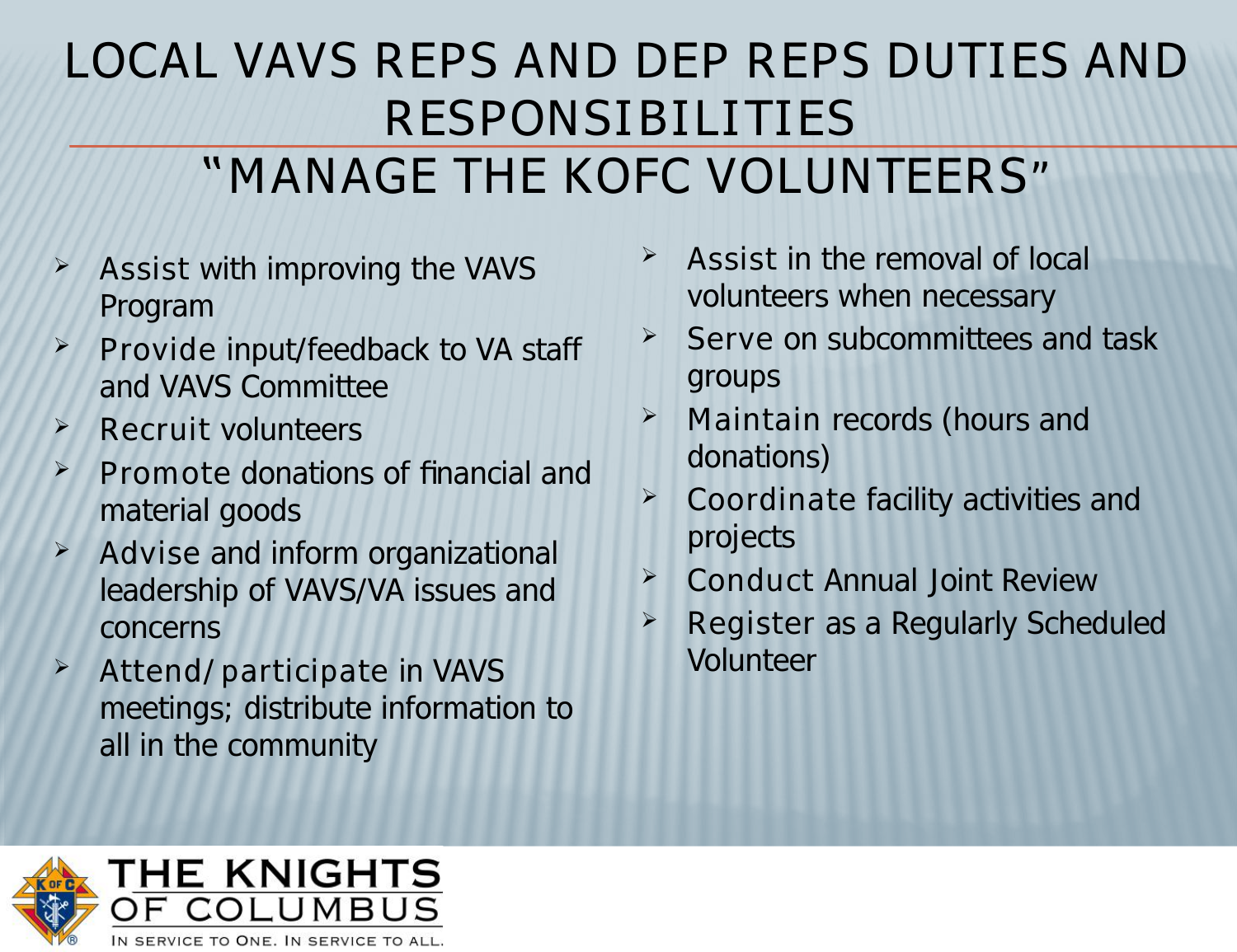

# Local VAVS Reps and Dep REPS Duties and Responsibilities “MANAGE THE KofC VOLUNTEERS”
Assist in the removal of local  volunteers when necessary
Serve on subcommittees and task groups
Maintain records (hours and donations)
Coordinate facility activities and projects
Conduct Annual Joint Review
Register as a Regularly Scheduled Volunteer
Assist with improving the VAVS Program
Provide input/feedback to VA staff and VAVS Committee
Recruit volunteers
Promote donations of financial and material goods
Advise and inform organizational leadership of VAVS/VA issues and concerns
Attend/participate in VAVS meetings; distribute information to all in the community